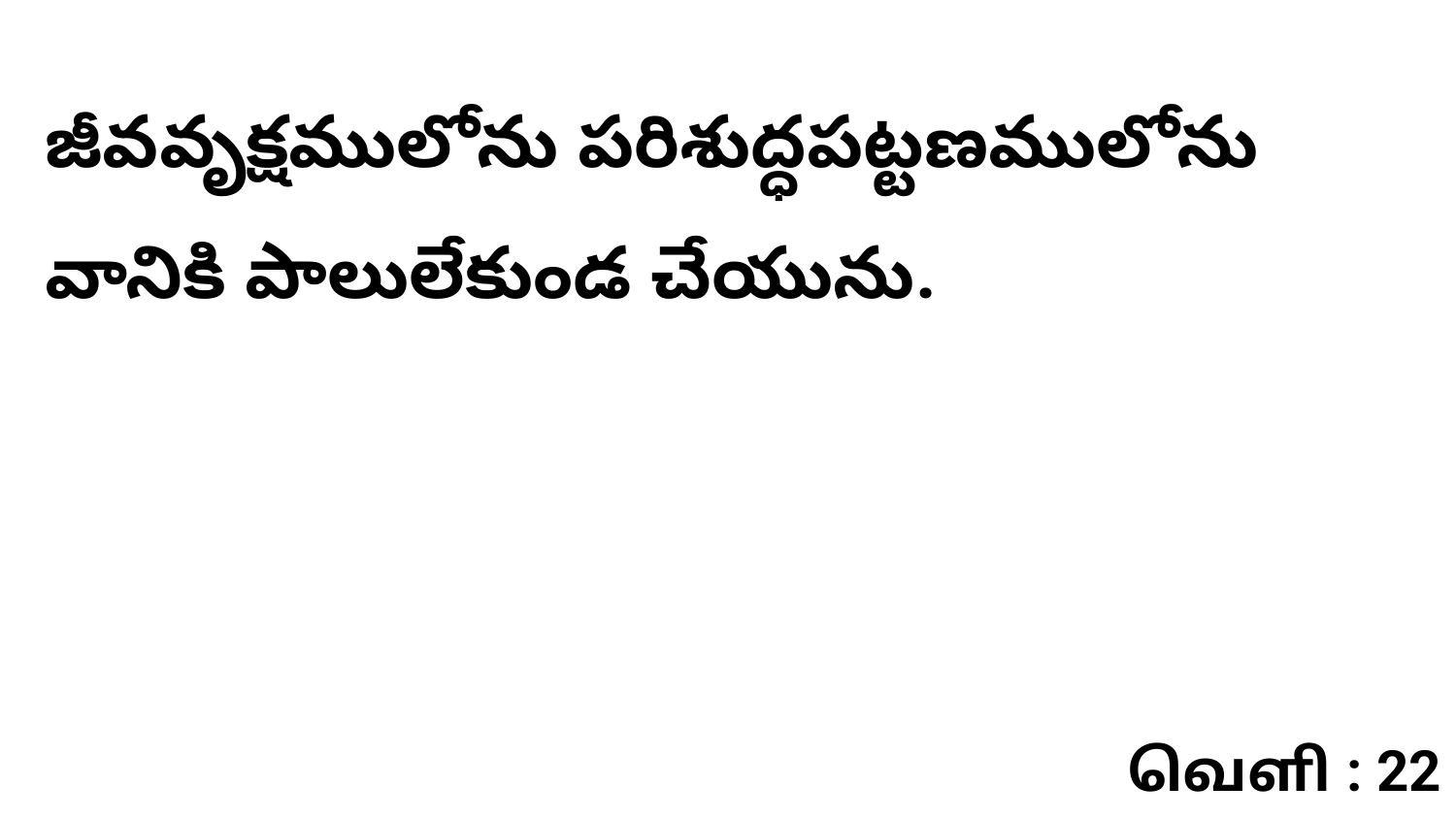

జీవవృక్షములోను పరిశుద్ధపట్టణములోను వానికి పాలులేకుండ చేయును.
வெளி : 22